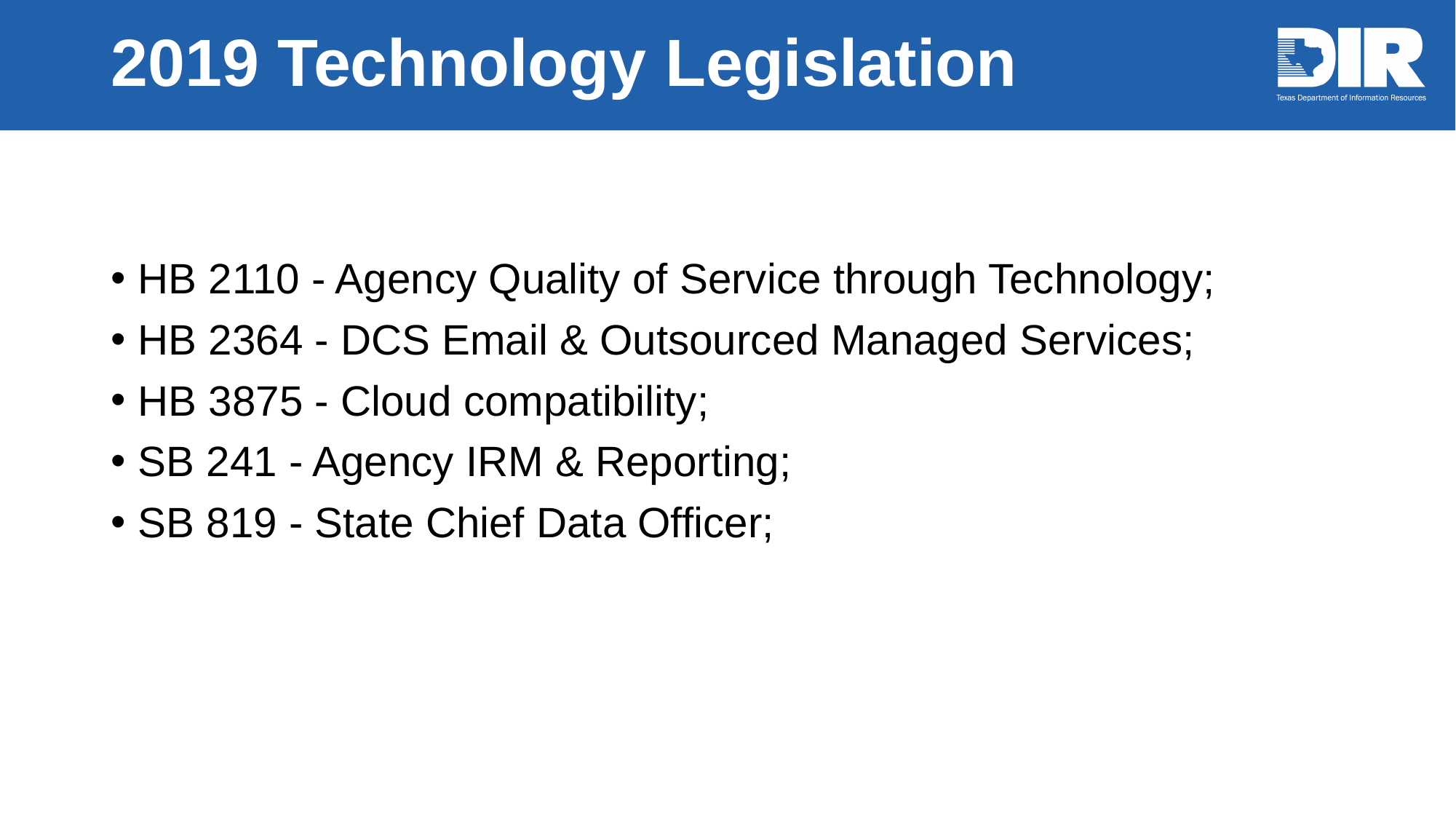

# 2019 Technology Legislation

HB 2110 - Agency Quality of Service through Technology;
HB 2364 - DCS Email & Outsourced Managed Services;
HB 3875 - Cloud compatibility;
SB 241 - Agency IRM & Reporting;
SB 819 - State Chief Data Officer;